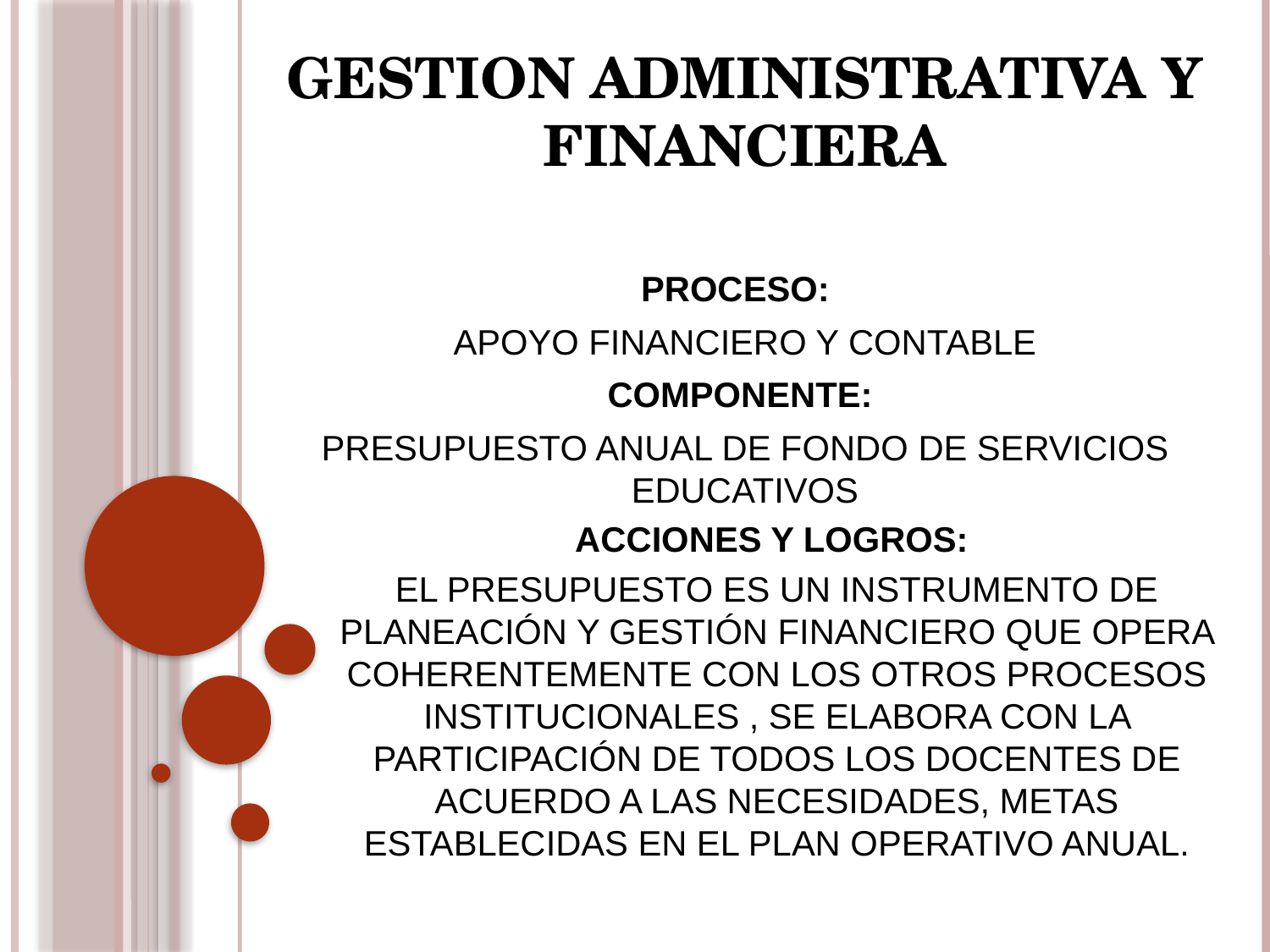

GESTION ADMINISTRATIVA Y FINANCIERA

PROCESO:
APOYO FINANCIERO Y CONTABLE
COMPONENTE:
PRESUPUESTO ANUAL DE FONDO DE SERVICIOS EDUCATIVOS
ACCIONES Y LOGROS:
EL PRESUPUESTO ES UN INSTRUMENTO DE PLANEACIÓN Y GESTIÓN FINANCIERO QUE OPERA COHERENTEMENTE CON LOS OTROS PROCESOS INSTITUCIONALES , SE ELABORA CON LA PARTICIPACIÓN DE TODOS LOS DOCENTES DE ACUERDO A LAS NECESIDADES, METAS ESTABLECIDAS EN EL PLAN OPERATIVO ANUAL.